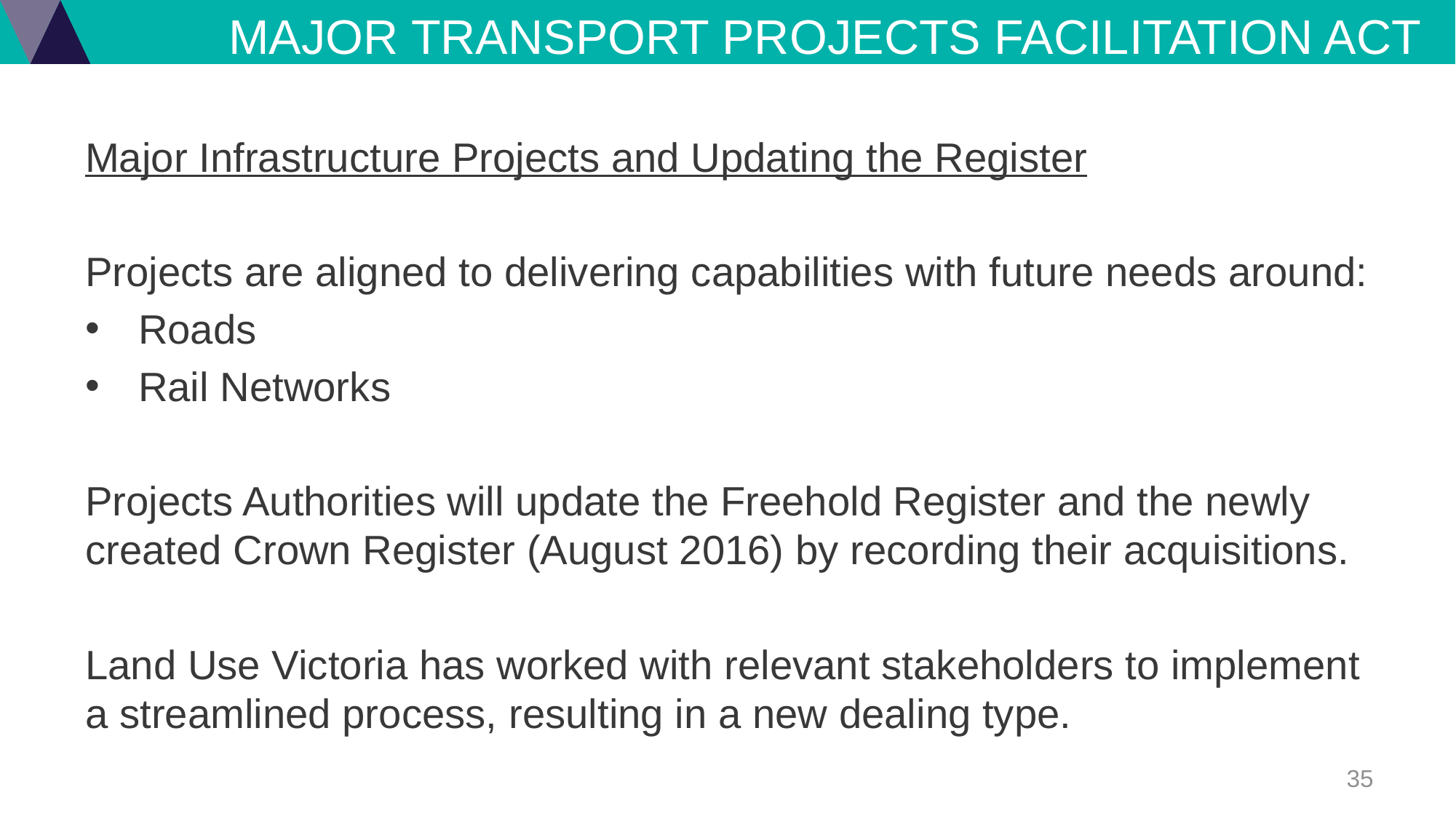

Major Transport Projects Facilitation Act
Major Infrastructure Projects and Updating the Register

Projects are aligned to delivering capabilities with future needs around:
Roads
Rail Networks

Projects Authorities will update the Freehold Register and the newly created Crown Register (August 2016) by recording their acquisitions.

Land Use Victoria has worked with relevant stakeholders to implement a streamlined process, resulting in a new dealing type.